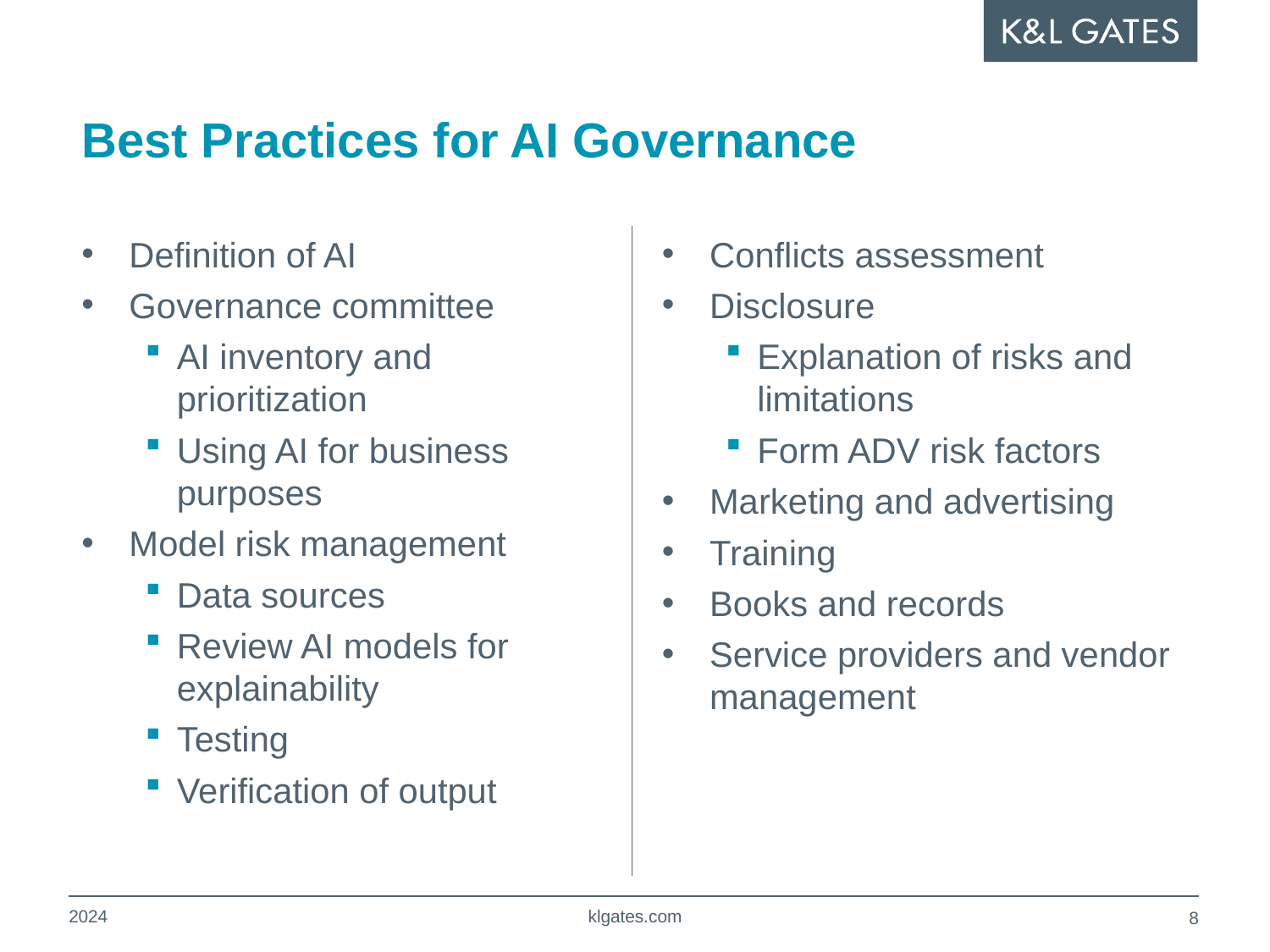

# Best Practices for AI Governance
Definition of AI
Governance committee
AI inventory and prioritization
Using AI for business purposes
Model risk management
Data sources
Review AI models for explainability
Testing
Verification of output

Conflicts assessment
Disclosure
Explanation of risks and limitations
Form ADV risk factors
Marketing and advertising
Training
Books and records
Service providers and vendor management

2024
klgates.com
8